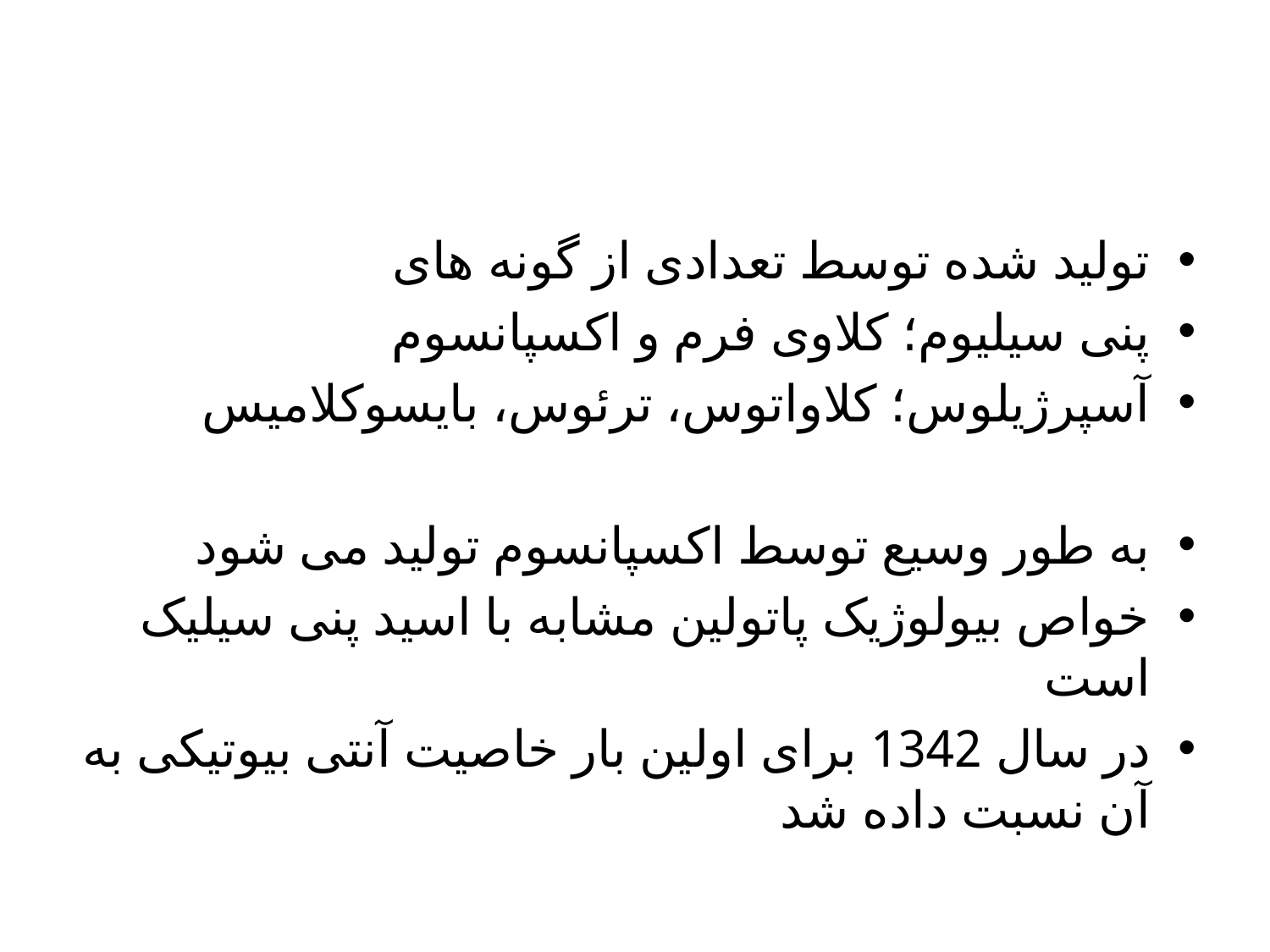

تولید شده توسط تعدادی از گونه های
پنی سیلیوم؛ کلاوی فرم و اکسپانسوم
آسپرژیلوس؛ کلاواتوس، ترئوس، بایسوکلامیس

به طور وسیع توسط اکسپانسوم تولید می شود
خواص بیولوژیک پاتولین مشابه با اسید پنی سیلیک است
در سال 1342 برای اولین بار خاصیت آنتی بیوتیکی به آن نسبت داده شد